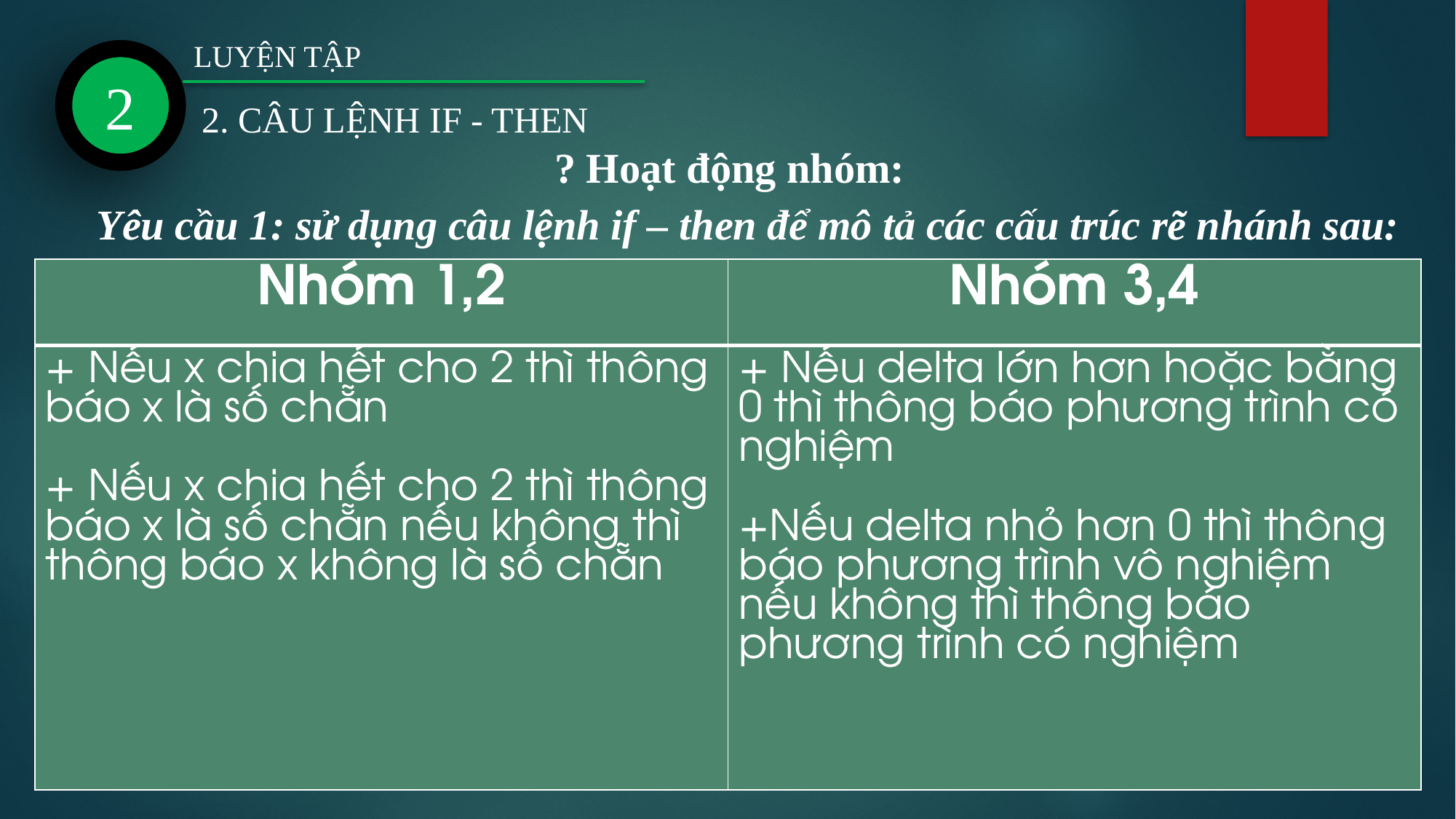

LUYỆN TẬP

2
2. CÂU LỆNH IF - THEN
? Hoạt động nhóm:
Yêu cầu 1: sử dụng câu lệnh if – then để mô tả các cấu trúc rẽ nhánh sau:
| Nhóm 1,2 | Nhóm 3,4 |
| --- | --- |
| + Nếu x chia hết cho 2 thì thông báo x là số chẵn + Nếu x chia hết cho 2 thì thông báo x là số chẵn nếu không thì thông báo x không là số chẵn | + Nếu delta lớn hơn hoặc bằng 0 thì thông báo phương trình có nghiệm +Nếu delta nhỏ hơn 0 thì thông báo phương trình vô nghiệm nếu không thì thông báo phương trình có nghiệm |